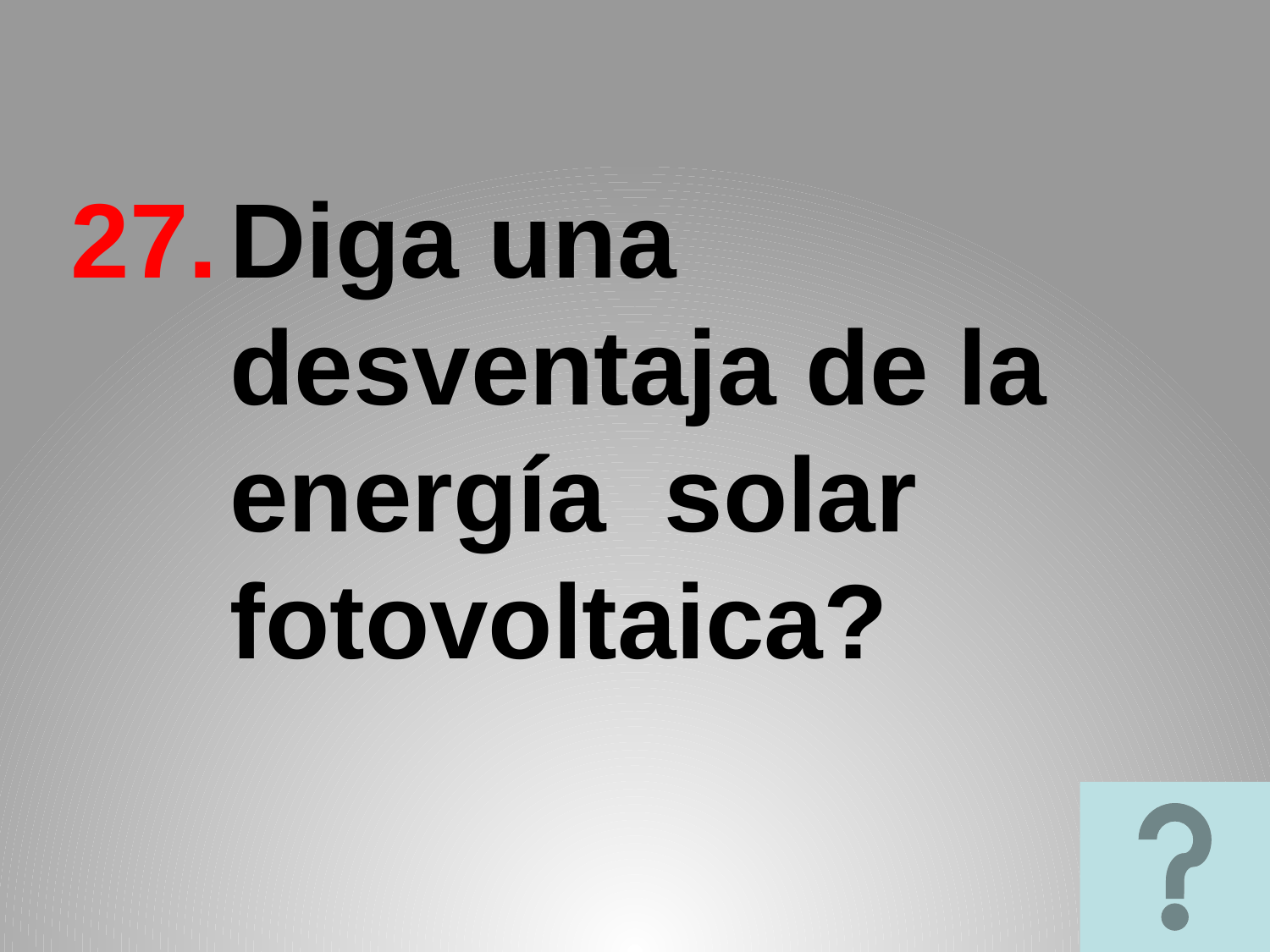

Diga una desventaja de la energía  solar fotovoltaica?